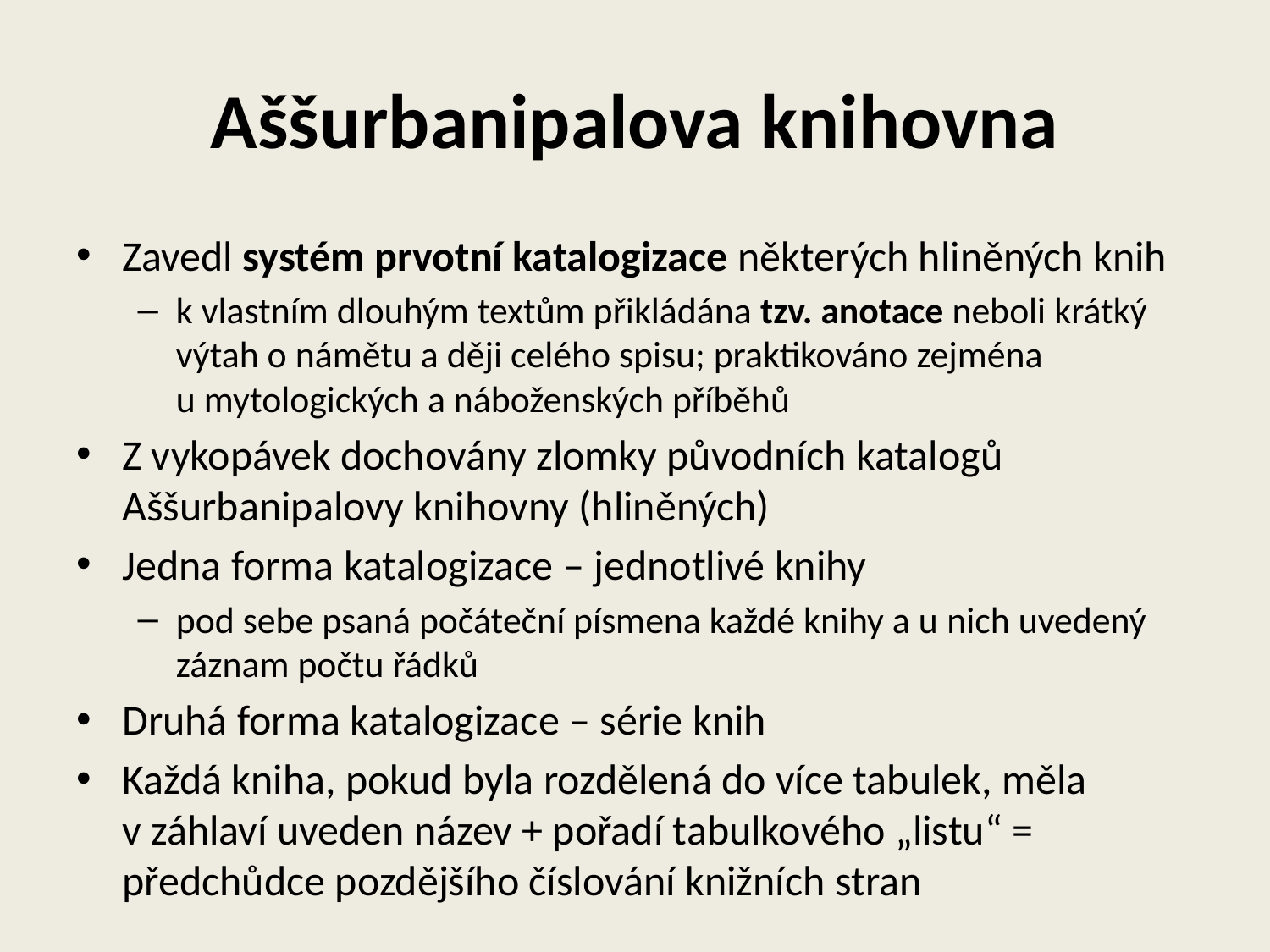

# Aššurbanipalova knihovna
Zavedl systém prvotní katalogizace některých hliněných knih
k vlastním dlouhým textům přikládána tzv. anotace neboli krátký výtah o námětu a ději celého spisu; praktikováno zejména u mytologických a náboženských příběhů
Z vykopávek dochovány zlomky původních katalogů Aššurbanipalovy knihovny (hliněných)
Jedna forma katalogizace – jednotlivé knihy
pod sebe psaná počáteční písmena každé knihy a u nich uvedený záznam počtu řádků
Druhá forma katalogizace – série knih
Každá kniha, pokud byla rozdělená do více tabulek, měla v záhlaví uveden název + pořadí tabulkového „listu“ =  předchůdce pozdějšího číslování knižních stran